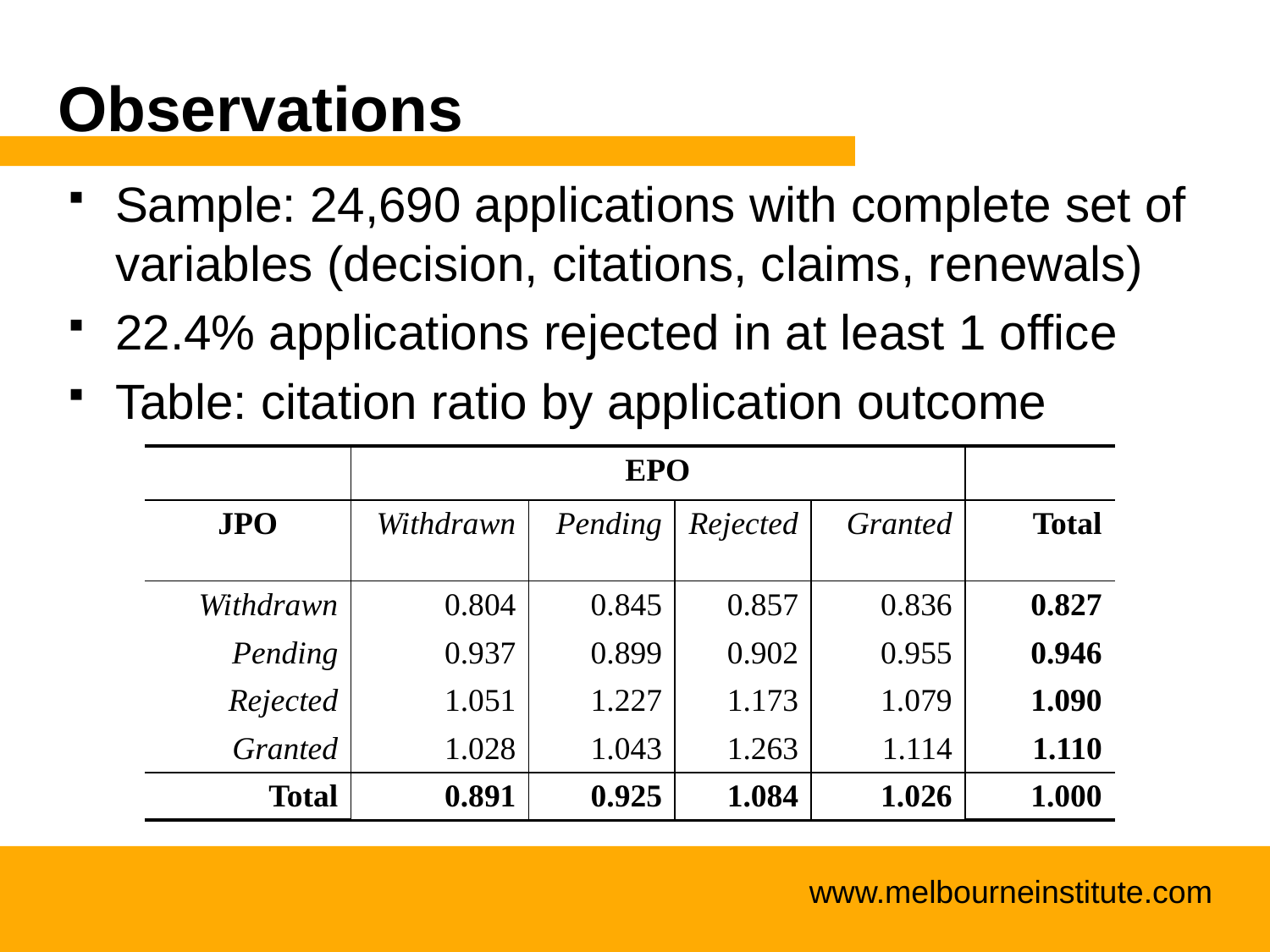

# Observations
Sample: 24,690 applications with complete set of variables (decision, citations, claims, renewals)
22.4% applications rejected in at least 1 office
Table: citation ratio by application outcome

|  | EPO |  |  |  |  |
| --- | --- | --- | --- | --- | --- |
| JPO | Withdrawn | Pending | Rejected | Granted | Total |
| Withdrawn | 0.804 | 0.845 | 0.857 | 0.836 | 0.827 |
| Pending | 0.937 | 0.899 | 0.902 | 0.955 | 0.946 |
| Rejected | 1.051 | 1.227 | 1.173 | 1.079 | 1.090 |
| Granted | 1.028 | 1.043 | 1.263 | 1.114 | 1.110 |
| Total | 0.891 | 0.925 | 1.084 | 1.026 | 1.000 |